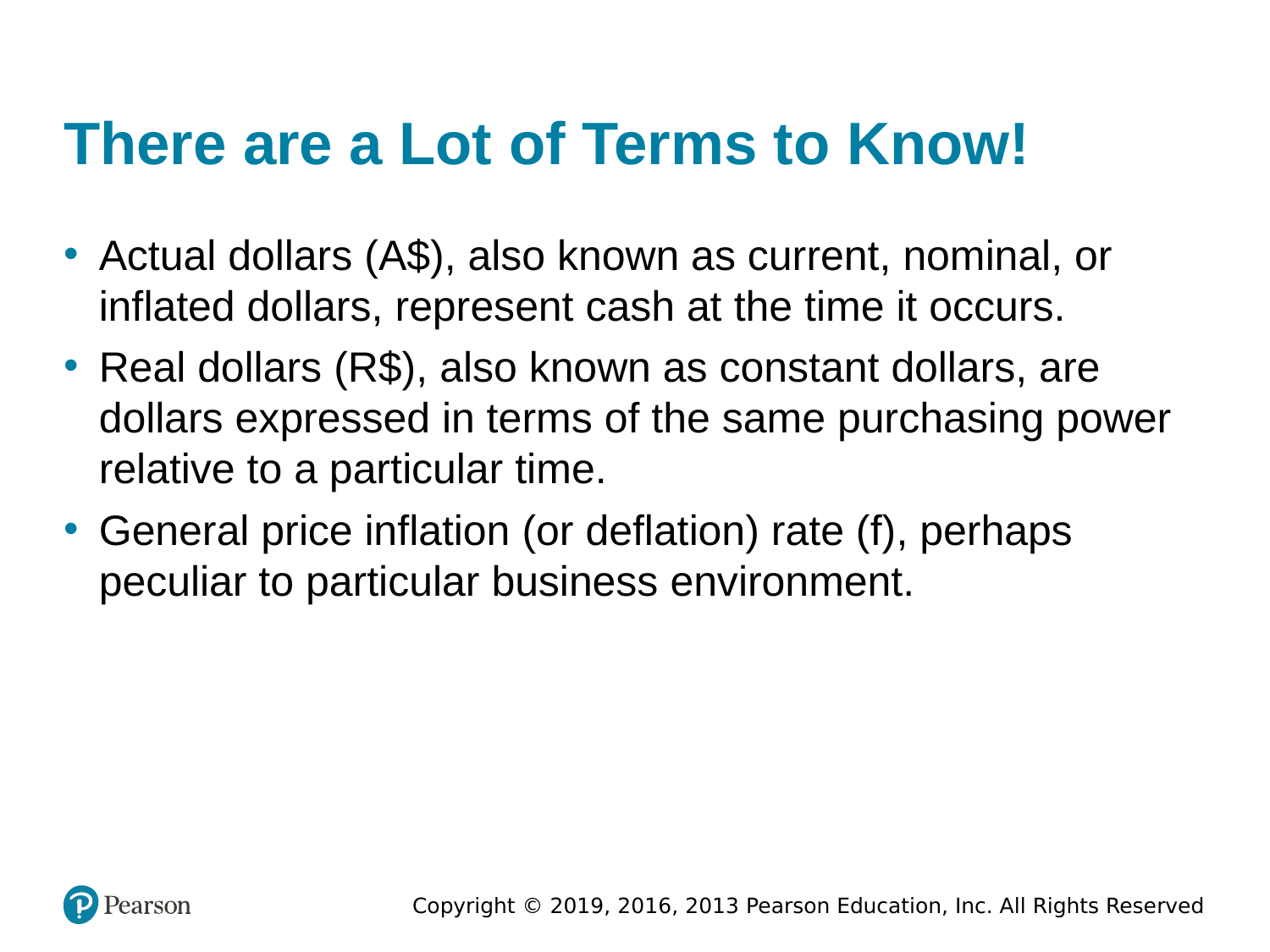

# There are a Lot of Terms to Know!
Actual dollars (A$), also known as current, nominal, or inflated dollars, represent cash at the time it occurs.
Real dollars (R$), also known as constant dollars, are dollars expressed in terms of the same purchasing power relative to a particular time.
General price inflation (or deflation) rate (f), perhaps peculiar to particular business environment.